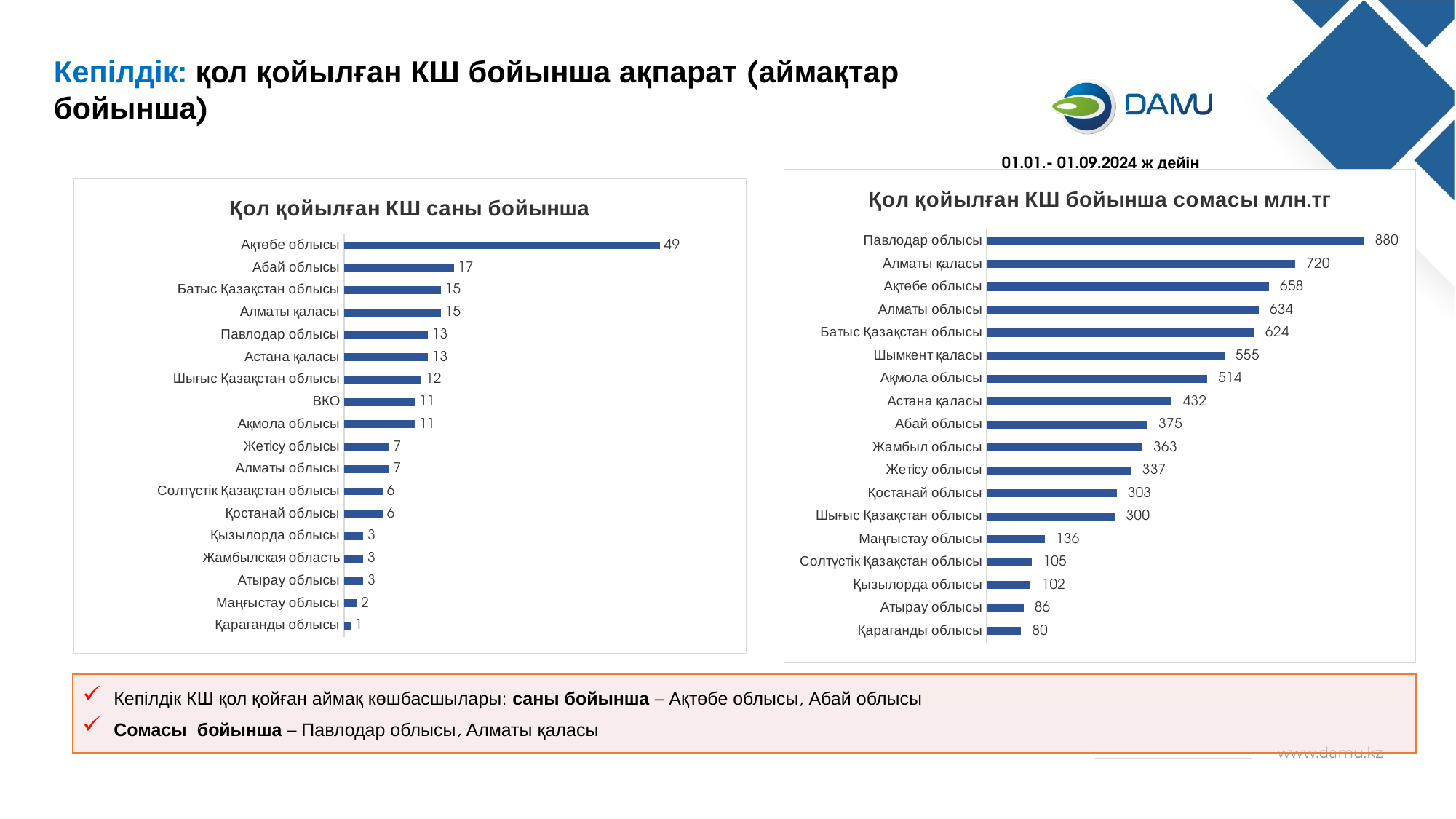

Кепілдік: қол қойылған КШ бойынша ақпарат (аймақтар бойынша)
 01.01.- 01.09.2024 ж дейін

### Chart: Қол қойылған КШ бойынша сомасы млн.тг

| Category | сумма гарантии,млн.тенге |
|---|---|
| Қараганды облысы | 80.0 |
| Атырау облысы | 85.5 |
| Қызылорда облысы | 102.3633 |
| Солтүстік Қазақстан облысы | 105.413815 |
| Маңғыстау облысы | 135.5 |
| Шығыс Қазақстан облысы | 299.552149 |
| Қостанай облысы | 302.987386 |
| Жетiсу облысы | 337.30757 |
| Жамбыл облысы | 363.361556 |
| Абай облысы | 375.376848 |
| Астана қаласы | 431.838255 |
| Ақмола облысы | 514.475 |
| Шымкент қаласы | 554.573808 |
| Батыс Қазақстан облысы | 624.284777 |
| Алматы облысы | 634.2 |
| Ақтөбе облысы | 658.392198 |
| Алматы қаласы | 719.8151916800001 |
| Павлодар облысы | 880.271888 |

### Chart: Қол қойылған КШ саны бойынша

| Category | кол-во |
|---|---|
| Қараганды облысы | 1.0 |
| Маңғыстау облысы | 2.0 |
| Атырау облысы | 3.0 |
| Жамбылская область | 3.0 |
| Қызылорда облысы | 3.0 |
| Қостанай облысы | 6.0 |
| Солтүстік Қазақстан облысы | 6.0 |
| Алматы облысы | 7.0 |
| Жетiсу облысы | 7.0 |
| Ақмола облысы | 11.0 |
| ВКО | 11.0 |
| Шығыс Қазақстан облысы | 12.0 |
| Астана қаласы | 13.0 |
| Павлодар облысы | 13.0 |
| Алматы қаласы | 15.0 |
| Батыс Қазақстан облысы | 15.0 |
| Абай облысы | 17.0 |
| Ақтөбе облысы | 49.0 |
Кепілдік КШ қол қойған аймақ көшбасшылары: саны бойынша – Ақтөбе облысы, Абай облысы
Сомасы  бойынша – Павлодар облысы, Алматы қаласы